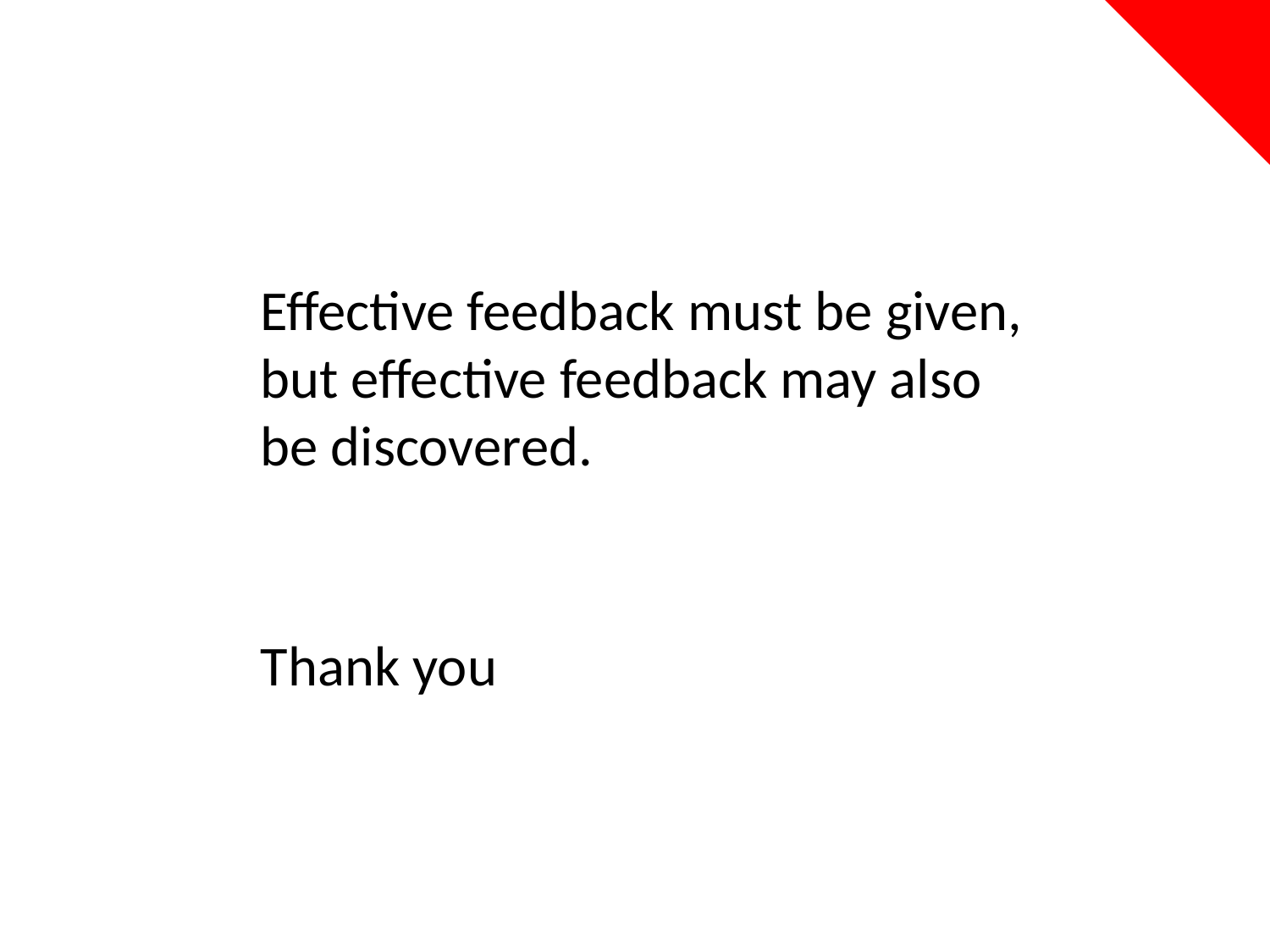

Effective feedback must be given, but effective feedback may also be discovered.
Thank you